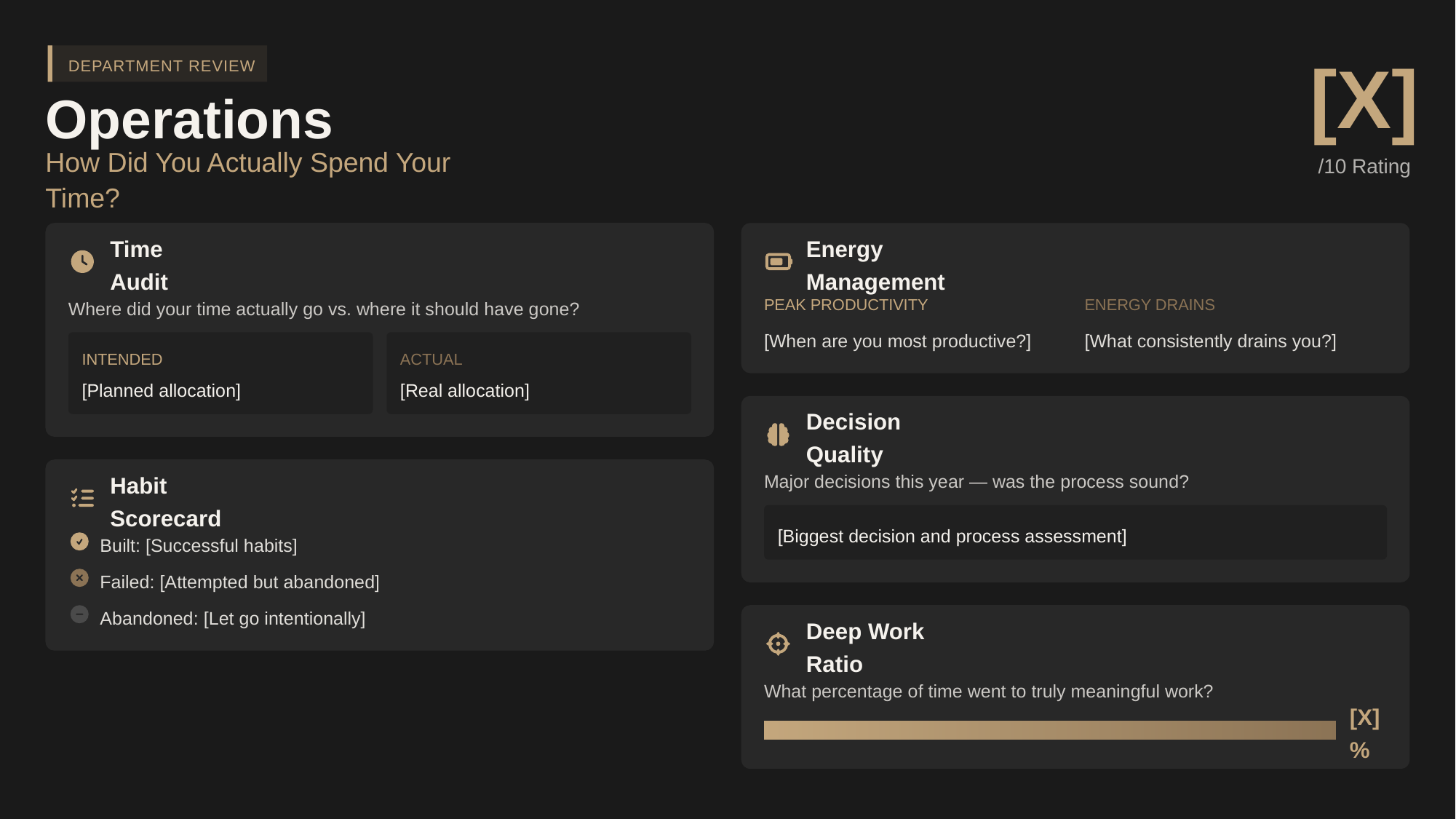

DEPARTMENT REVIEW
[X]
Operations
/10 Rating
How Did You Actually Spend Your Time?

Time Audit
Energy Management

Where did your time actually go vs. where it should have gone?
PEAK PRODUCTIVITY
ENERGY DRAINS
[When are you most productive?]
[What consistently drains you?]

INTENDED
ACTUAL
[Planned allocation]
[Real allocation]

Decision Quality

Major decisions this year — was the process sound?
Habit Scorecard

[Biggest decision and process assessment]
Built: [Successful habits]

Failed: [Attempted but abandoned]

Abandoned: [Let go intentionally]

Deep Work Ratio

What percentage of time went to truly meaningful work?
[X]%